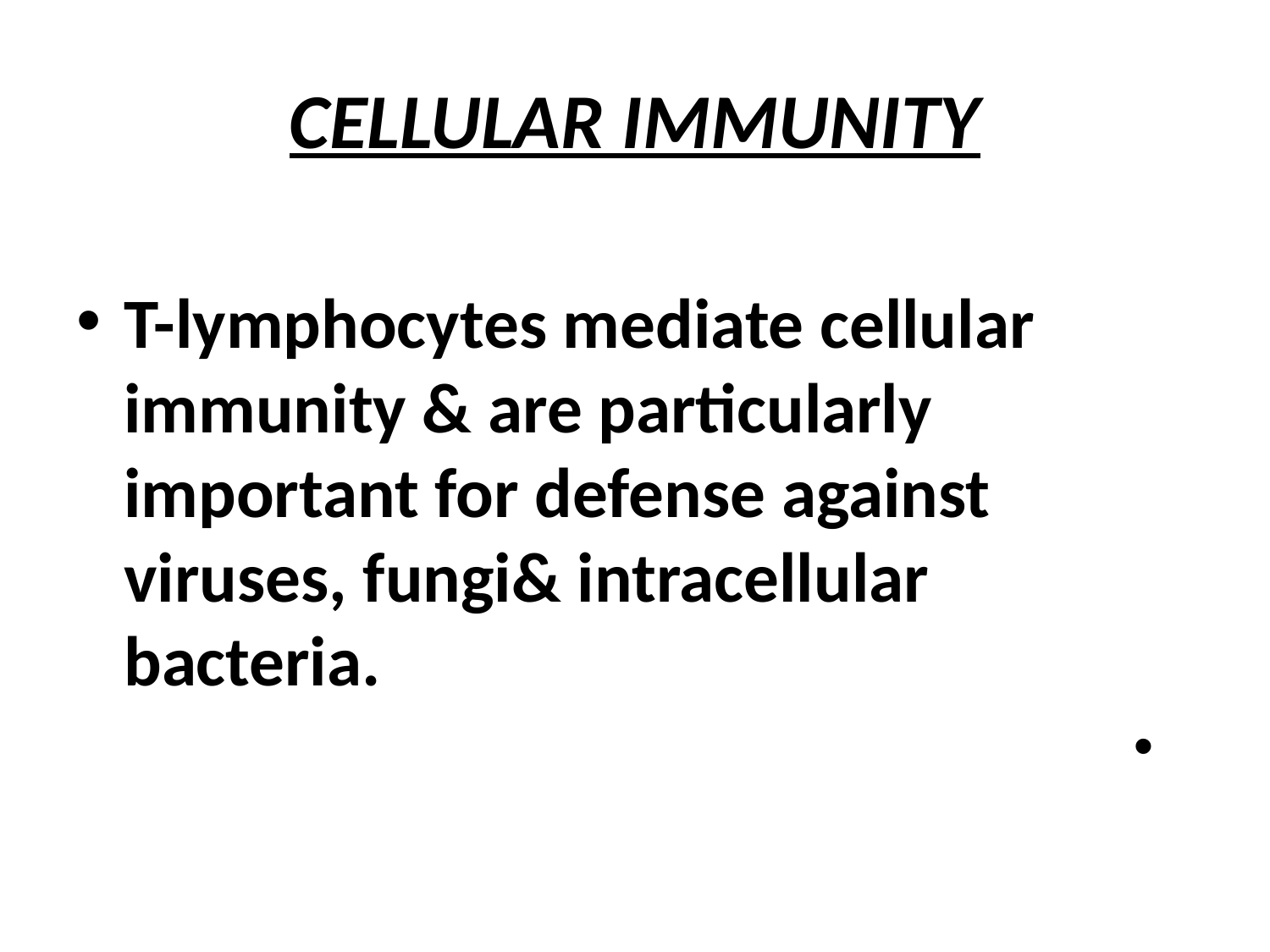

# cellular immunity
T-lymphocytes mediate cellular immunity & are particularly important for defense against viruses, fungi& intracellular bacteria.